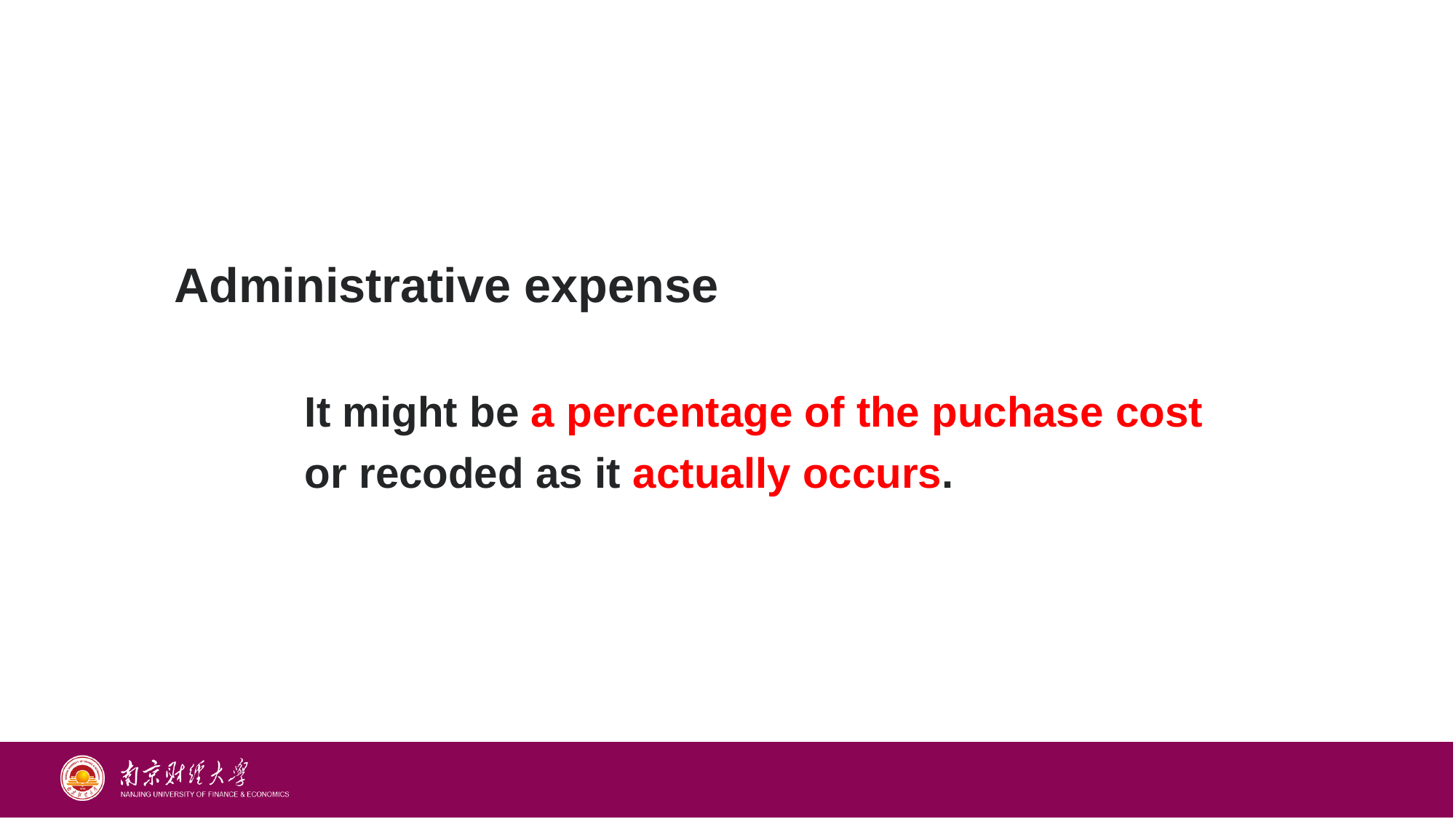

Administrative expense
It might be a percentage of the puchase cost or recoded as it actually occurs.